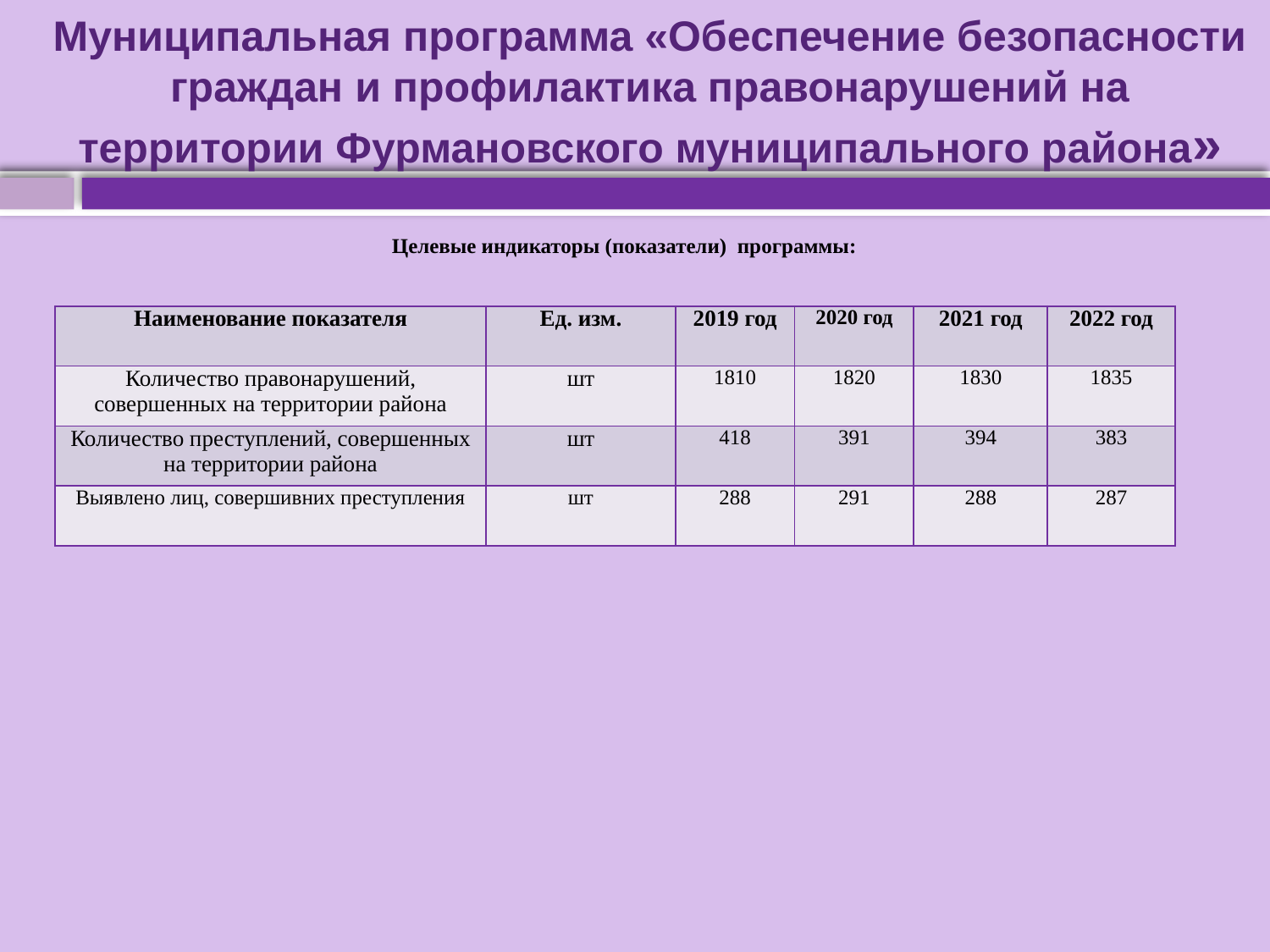

# Муниципальная программа «Обеспечение безопасности граждан и профилактика правонарушений на территории Фурмановского муниципального района»
Целевые индикаторы (показатели)  программы:

| Наименование показателя | Ед. изм. | 2019 год | 2020 год | 2021 год | 2022 год |
| --- | --- | --- | --- | --- | --- |
| Количество правонарушений, совершенных на территории района | шт | 1810 | 1820 | 1830 | 1835 |
| Количество преступлений, совершенных на территории района | шт | 418 | 391 | 394 | 383 |
| Выявлено лиц, совершивних преступления | шт | 288 | 291 | 288 | 287 |